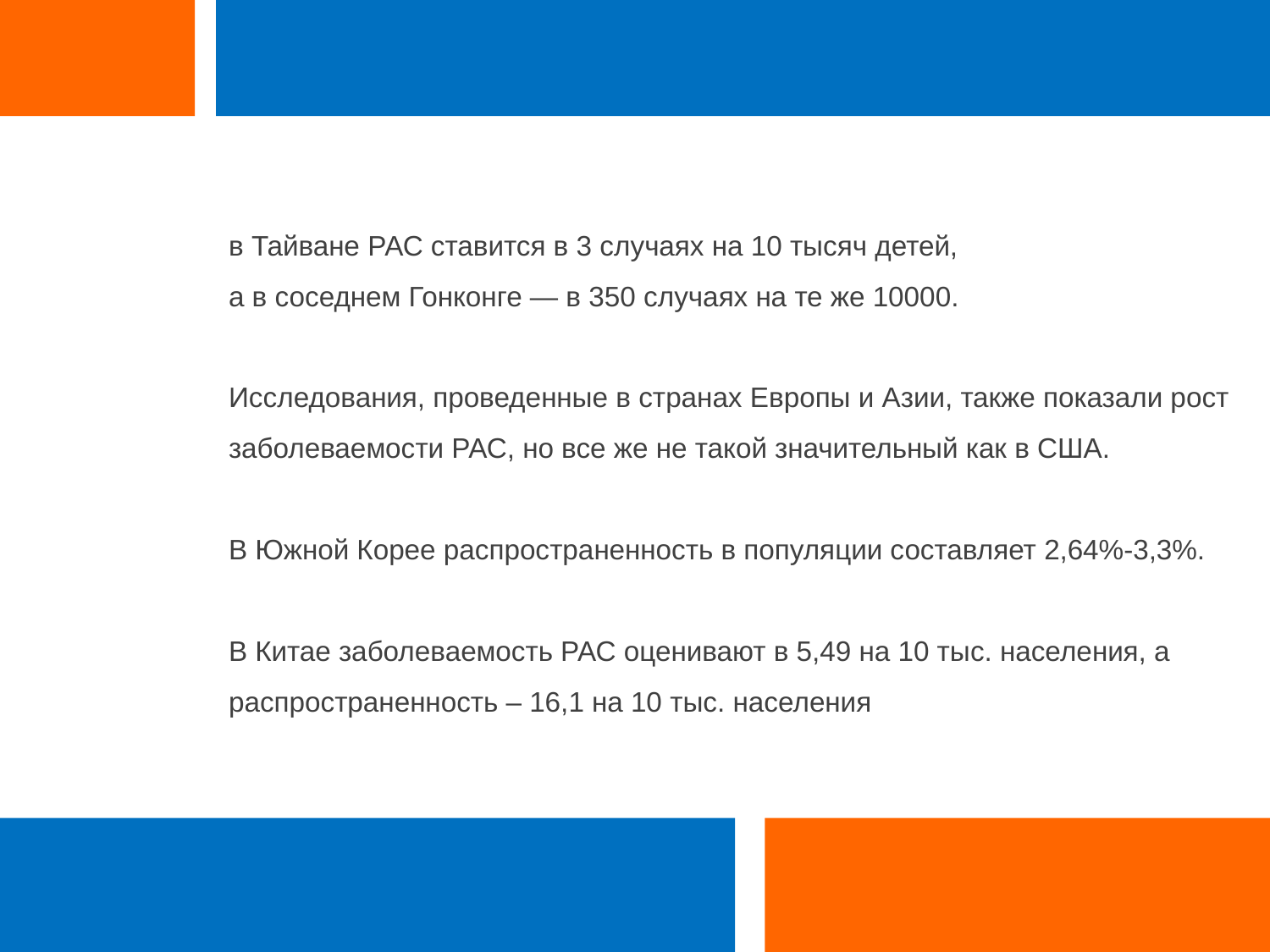

в Тайване РАС ставится в 3 случаях на 10 тысяч детей,
а в соседнем Гонконге — в 350 случаях на те же 10000.

Исследования, проведенные в странах Европы и Азии, также показали рост заболеваемости РАС, но все же не такой значительный как в США.

В Южной Корее распространенность в популяции составляет 2,64%-3,3%.

В Китае заболеваемость РАС оценивают в 5,49 на 10 тыс. населения, а распространенность – 16,1 на 10 тыс. населения